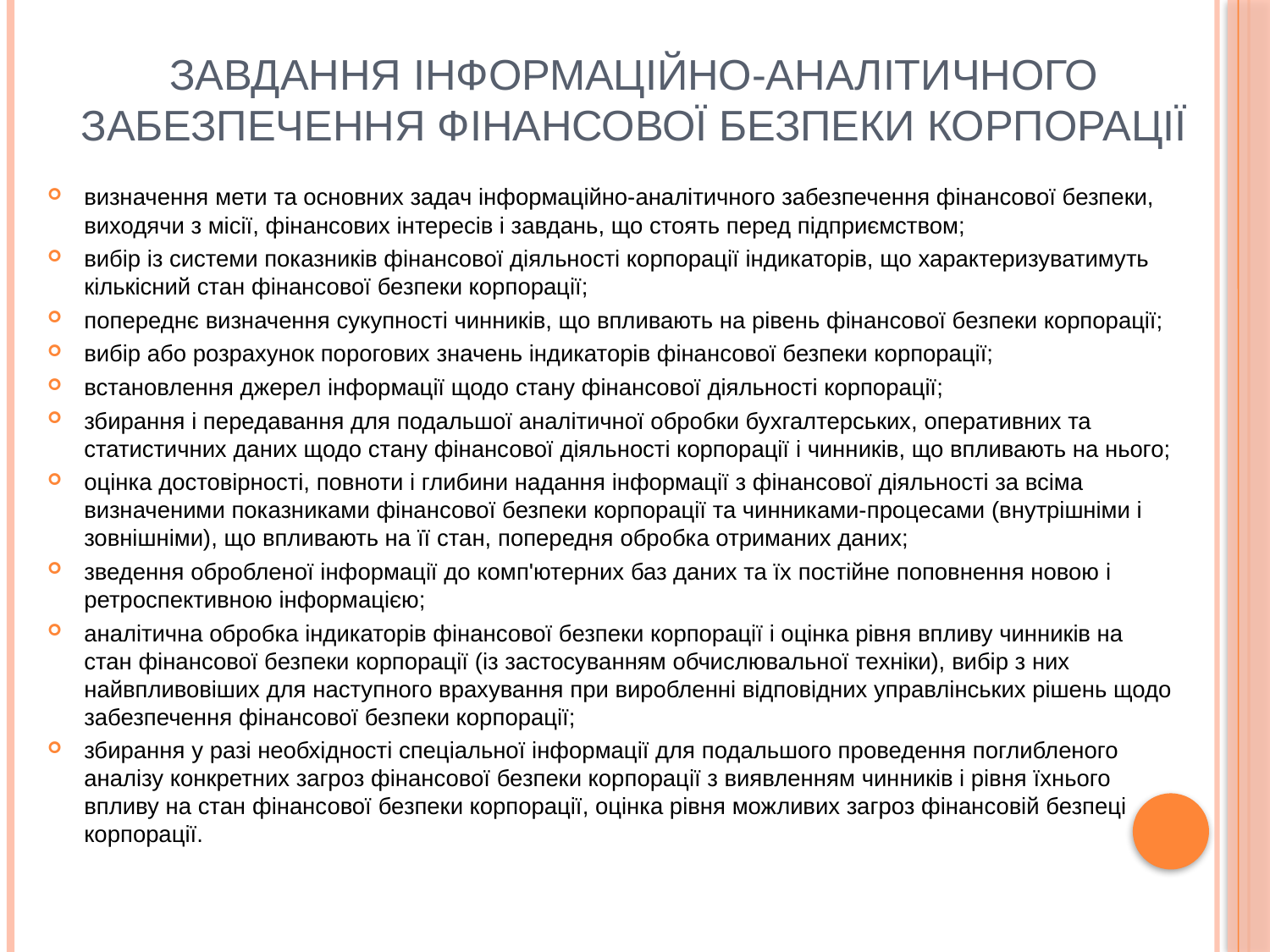

# Завдання інформаційно-аналітичного забезпечення фінансової безпеки корпорації
визначення мети та основних задач інформаційно-аналітичного забезпечення фінансової безпеки, виходячи з місії, фінансових інтересів і завдань, що стоять перед підприємством;
вибір із системи показників фінансової діяльності корпорації індикаторів, що характеризуватимуть кількісний стан фінансової безпеки корпорації;
попереднє визначення сукупності чинників, що впливають на рівень фінансової безпеки корпорації;
вибір або розрахунок порогових значень індикаторів фінансової безпеки корпорації;
встановлення джерел інформації щодо стану фінансової діяльності корпорації;
збирання і передавання для подальшої аналітичної обробки бухгалтерських, оперативних та статистичних даних щодо стану фінансової діяльності корпорації і чинників, що впливають на нього;
оцінка достовірності, повноти і глибини надання інформації з фінансової діяльності за всіма визначеними показниками фінансової безпеки корпорації та чинниками-процесами (внутрішніми і зовнішніми), що впливають на її стан, попередня обробка отриманих даних;
зведення обробленої інформації до комп'ютерних баз даних та їх постійне поповнення новою і ретроспективною інформацією;
аналітична обробка індикаторів фінансової безпеки корпорації і оцінка рівня впливу чинників на стан фінансової безпеки корпорації (із застосуванням обчислювальної техніки), вибір з них найвпливовіших для наступного врахування при виробленні відповідних управлінських рішень щодо забезпечення фінансової безпеки корпорації;
збирання у разі необхідності спеціальної інформації для подальшого проведення поглибленого аналізу конкретних загроз фінансової безпеки корпорації з виявленням чинників і рівня їхнього впливу на стан фінансової безпеки корпорації, оцінка рівня можливих загроз фінансовій безпеці корпорації.